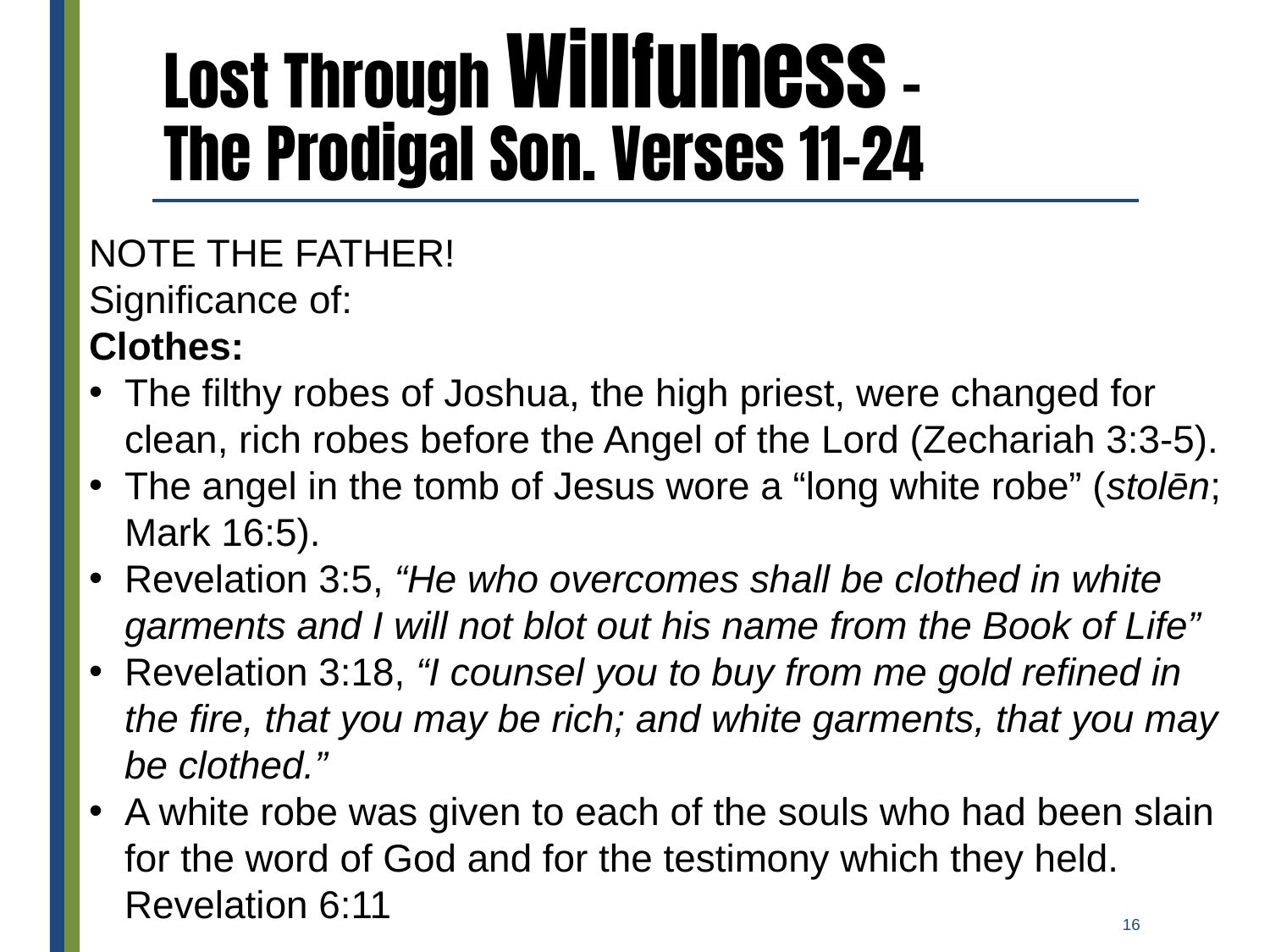

# Lost Through Willfulness – The Prodigal Son. Verses 11-24
NOTE THE FATHER!
Significance of:
Clothes:
The filthy robes of Joshua, the high priest, were changed for clean, rich robes before the Angel of the Lord (Zechariah 3:3-5).
The angel in the tomb of Jesus wore a “long white robe” (stolēn; Mark 16:5).
Revelation 3:5, “He who overcomes shall be clothed in white garments and I will not blot out his name from the Book of Life”
Revelation 3:18, “I counsel you to buy from me gold refined in the fire, that you may be rich; and white garments, that you may be clothed.”
A white robe was given to each of the souls who had been slain for the word of God and for the testimony which they held. Revelation 6:11
16